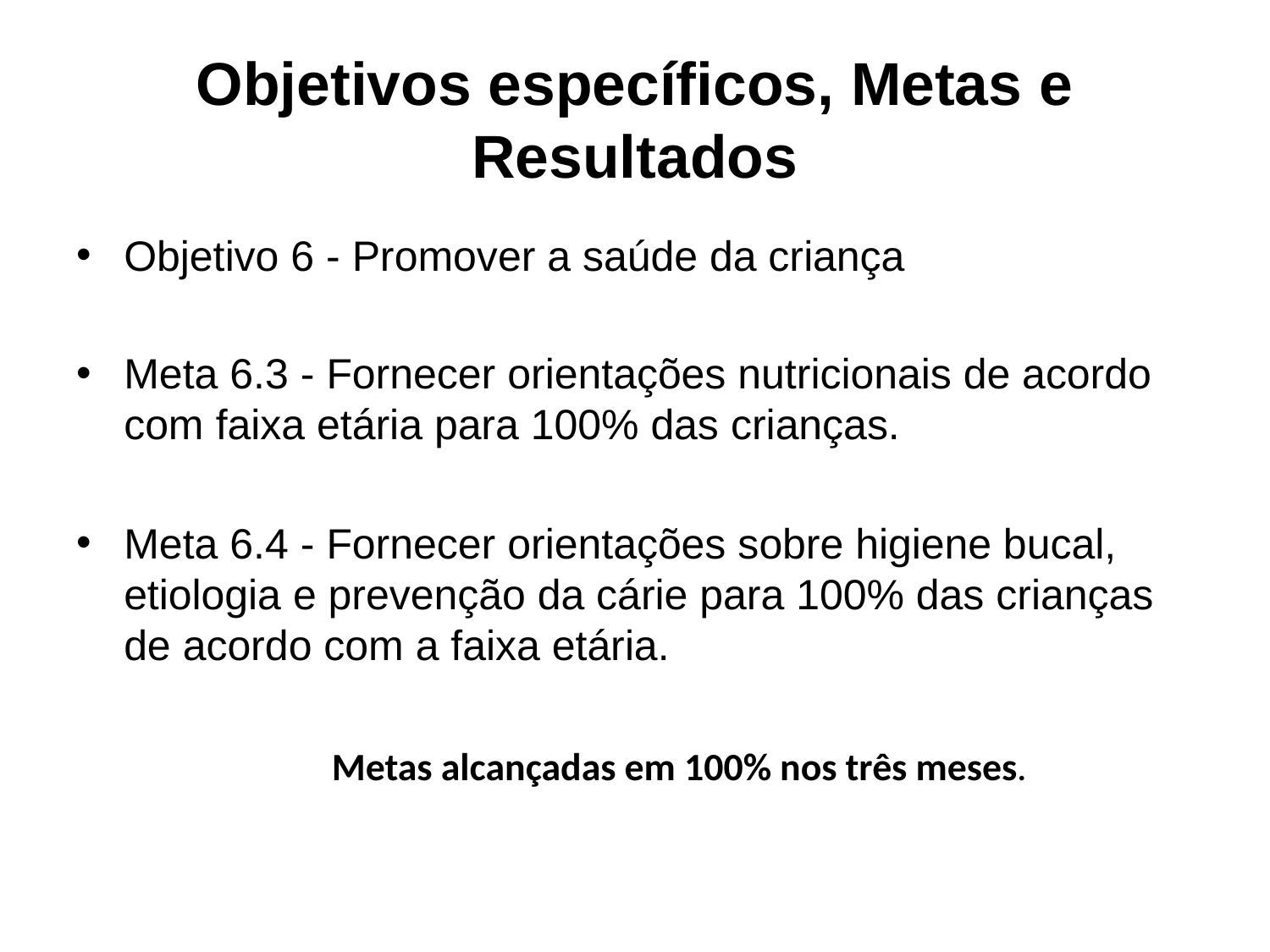

# Objetivos específicos, Metas e Resultados
Objetivo 6 - Promover a saúde da criança

Meta 6.3 - Fornecer orientações nutricionais de acordo com faixa etária para 100% das crianças.

Meta 6.4 - Fornecer orientações sobre higiene bucal, etiologia e prevenção da cárie para 100% das crianças de acordo com a faixa etária.

Metas alcançadas em 100% nos três meses.